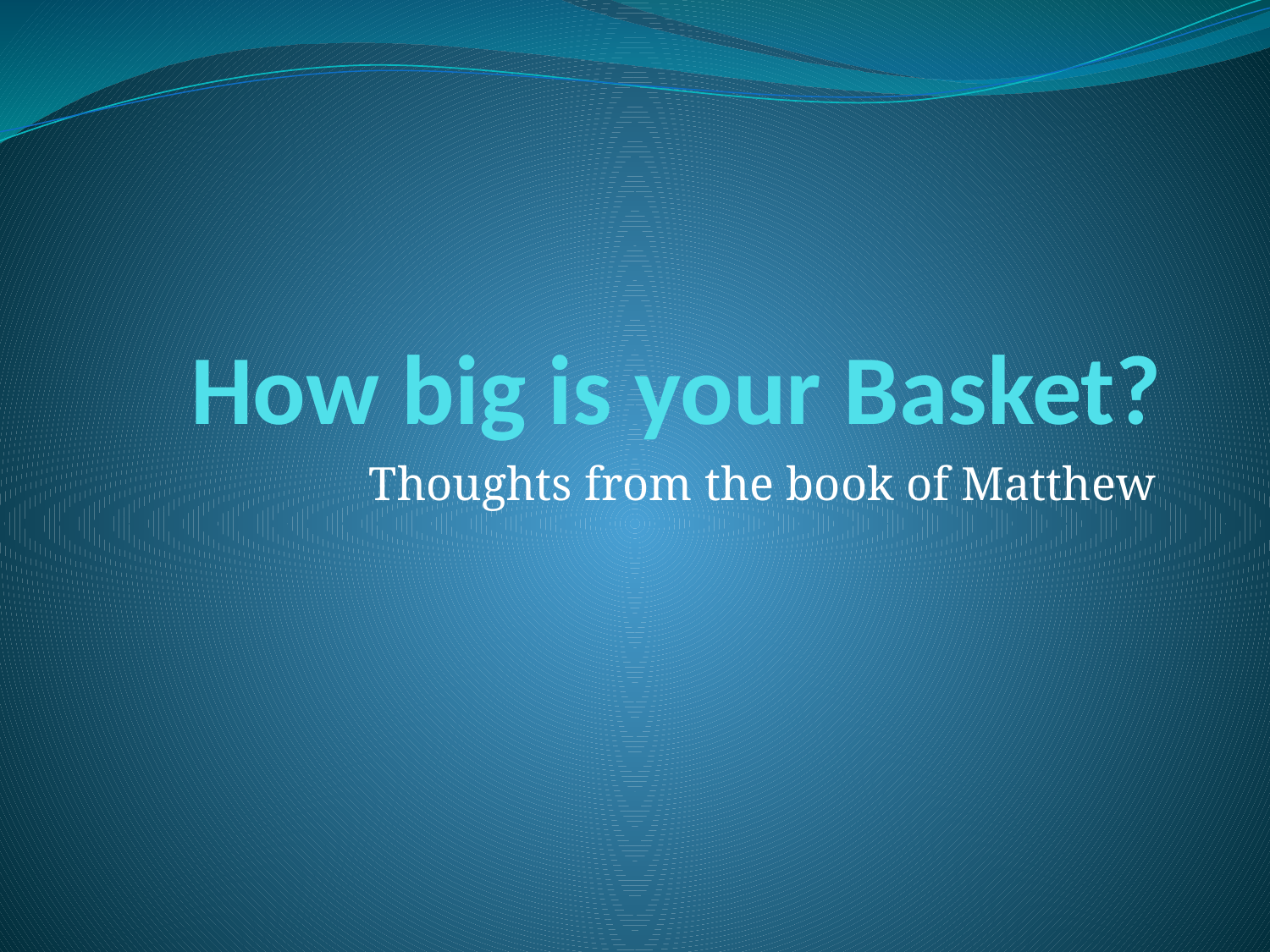

# How big is your Basket?
Thoughts from the book of Matthew